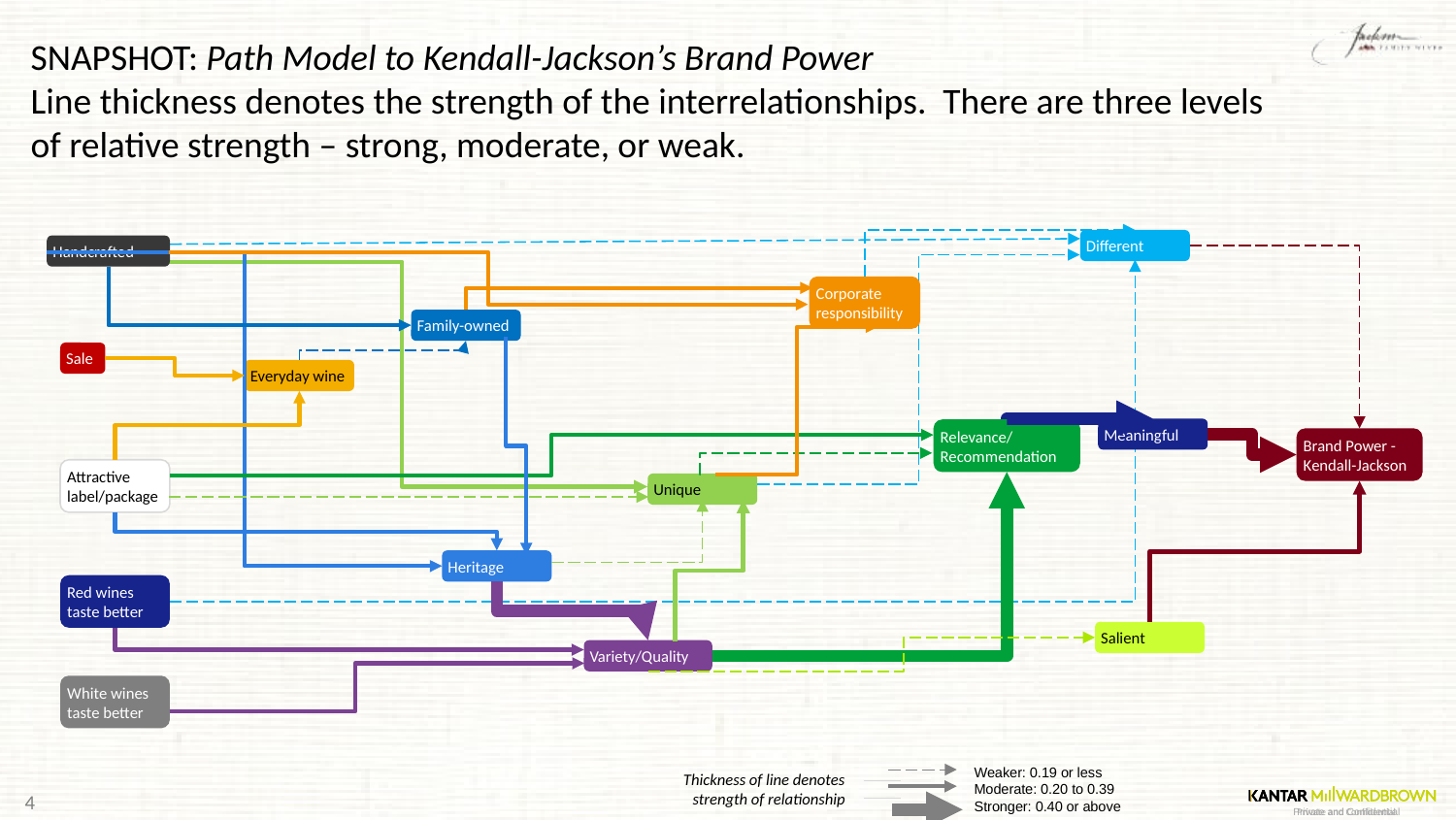

# SNAPSHOT: Path Model to Kendall-Jackson’s Brand Power Line thickness denotes the strength of the interrelationships.  There are three levels of relative strength – strong, moderate, or weak.
Different
Handcrafted
Corporate responsibility
Family-owned
Sale
Everyday wine
Meaningful
Relevance/
Recommendation
Brand Power - Kendall-Jackson
Attractive label/package
Unique
Heritage
Red wines taste better
Salient
Variety/Quality
White wines taste better
66.82
0.22
0.22
0
37.74
0.24
0.36
30.32
0.15
0.25
0.08
0.09
0.14
0.32
0.24
0.21
0.2
0
0.27
0.44
0.12
0
0.56
158.06
55.2
0.21
0.17
57.01
Thickness of line denotes strength of relationship
|  | Weaker: 0.19 or less |
| --- | --- |
|  | Moderate: 0.20 to 0.39 |
|  | Stronger: 0.40 or above |
0.16
4